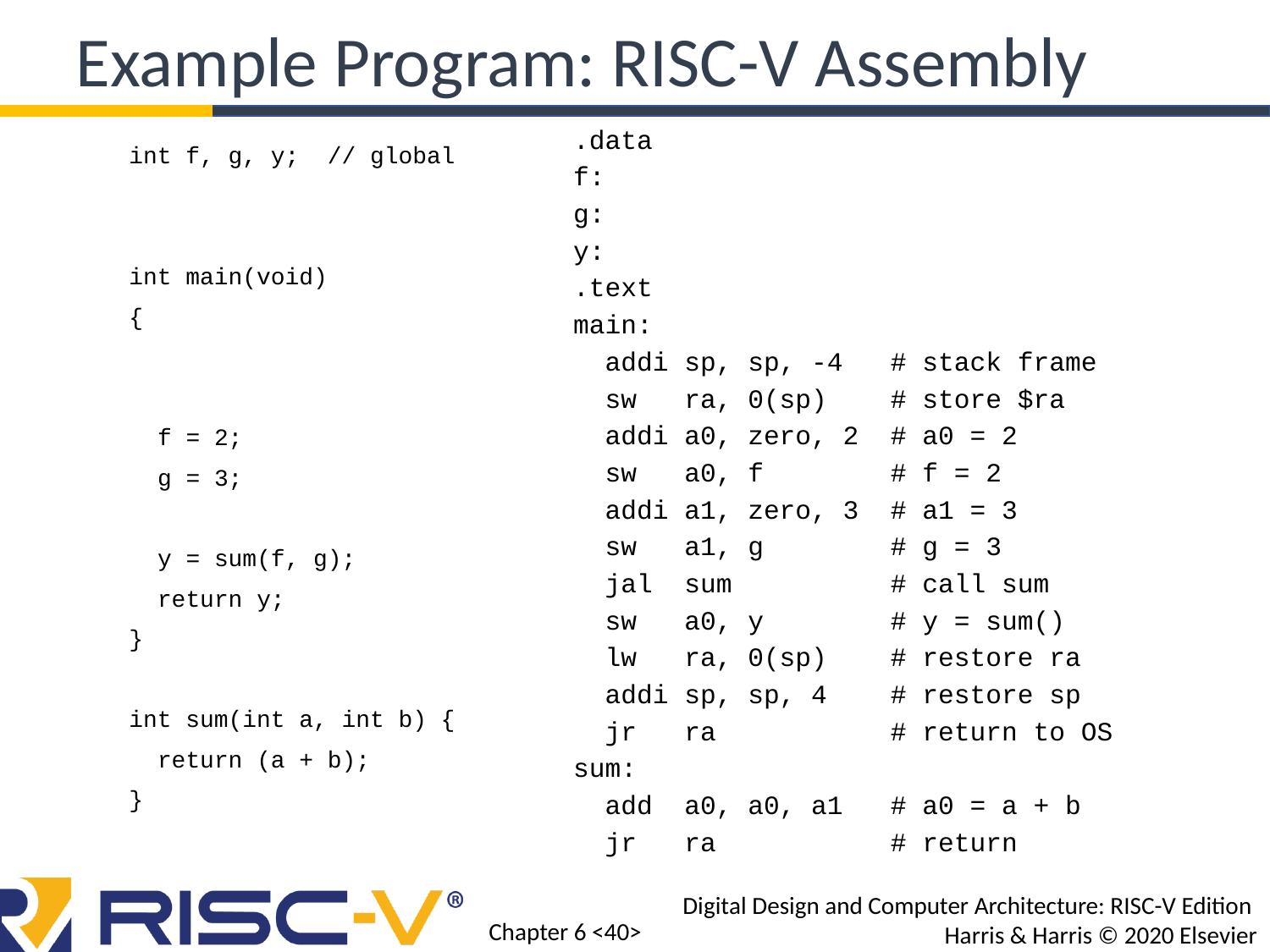

Example Program: RISC-V Assembly
.data
f:
g:
y:
.text
main:
  addi sp, sp, -4   # stack frame
  sw   ra, 0(sp)    # store $ra
  addi a0, zero, 2  # a0 = 2
  sw   a0, f        # f = 2
  addi a1, zero, 3  # a1 = 3
  sw   a1, g        # g = 3
  jal  sum          # call sum
  sw   a0, y        # y = sum()
  lw   ra, 0(sp)    # restore ra
  addi sp, sp, 4    # restore sp
  jr   ra           # return to OS
sum:
  add  a0, a0, a1   # a0 = a + b
  jr   ra           # return
int f, g, y;  // global

int main(void)
{

  f = 2;
  g = 3;

  y = sum(f, g);
  return y;
}

int sum(int a, int b) {
  return (a + b);
}